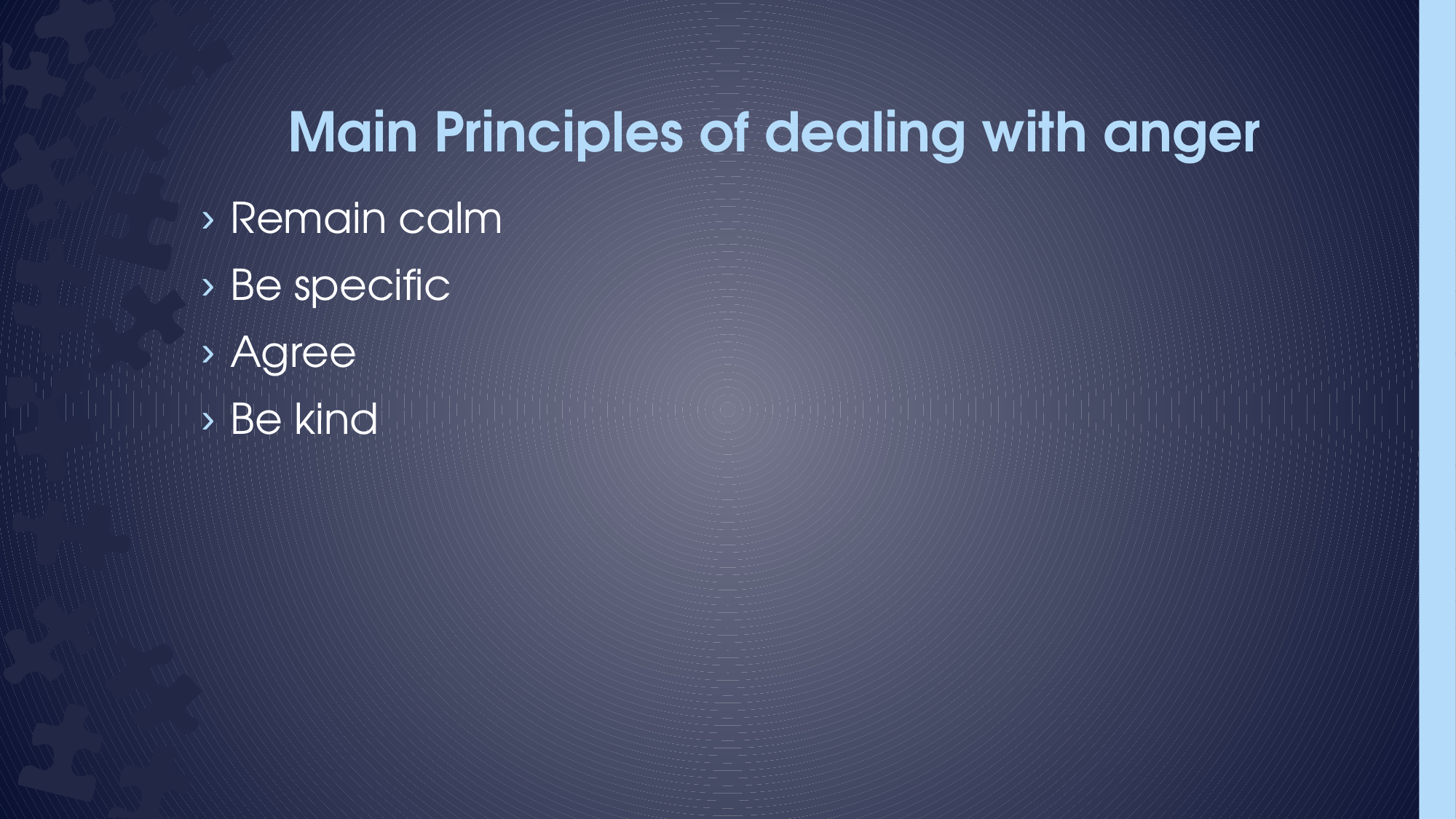

# Main Principles of dealing with anger
Remain calm
Be specific
Agree
Be kind